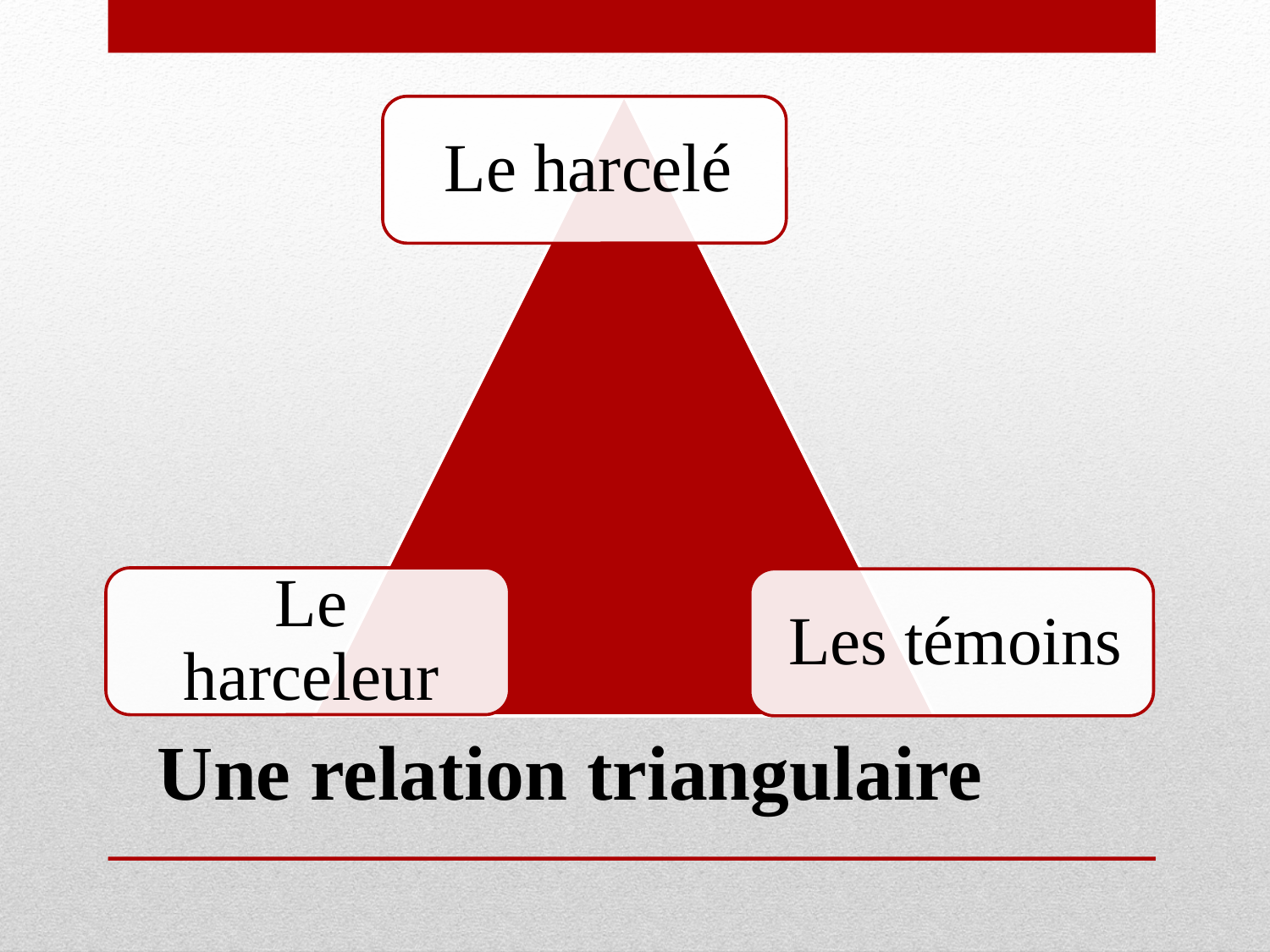

Le harcelé
Le harceleur
Les témoins
Une relation triangulaire